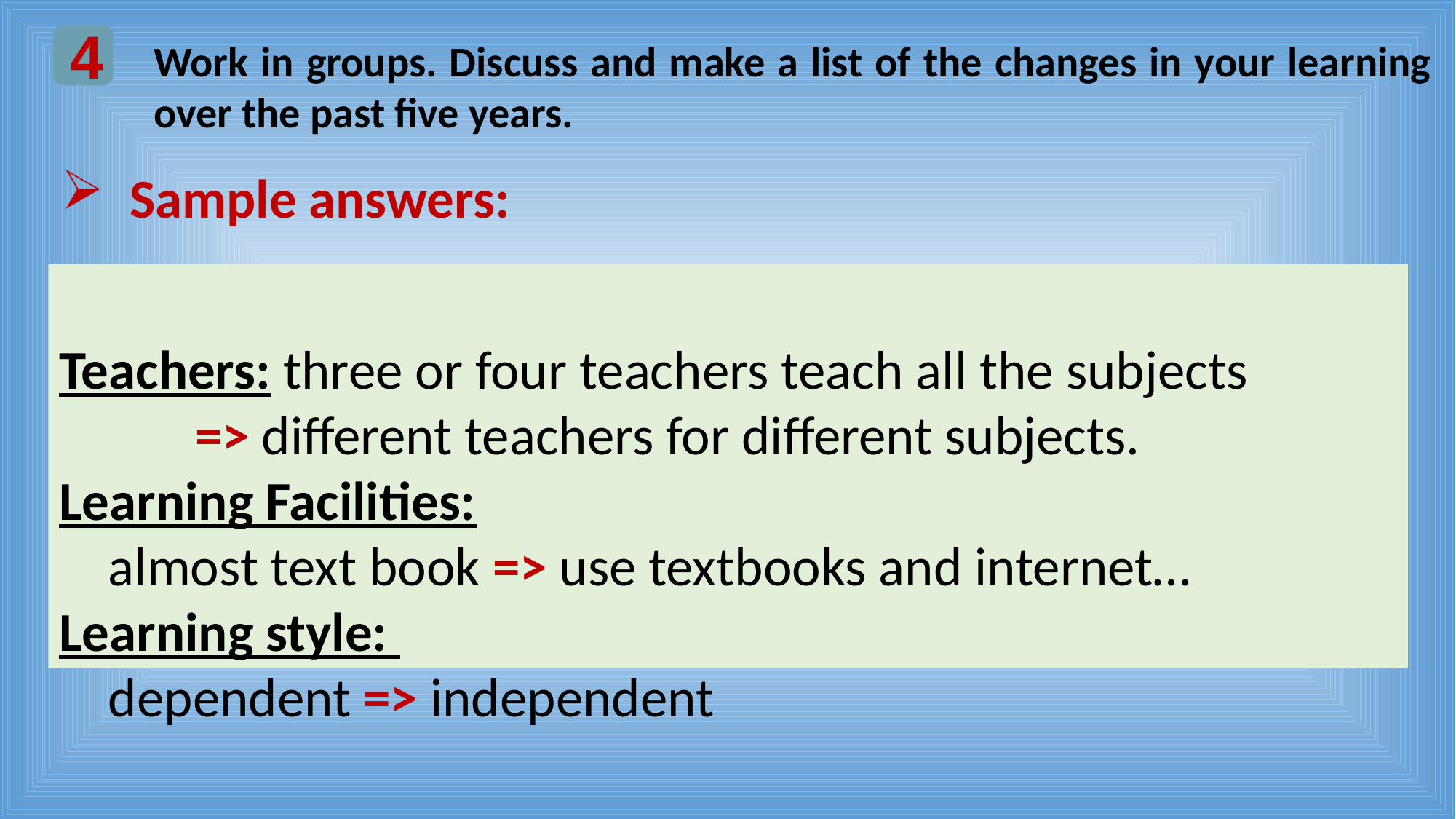

4

Work in groups. Discuss and make a list of the changes in your learning over the past five years.
Sample answers:

Teachers: three or four teachers teach all the subjects
           => different teachers for different subjects.
Learning Facilities:
    almost text book => use textbooks and internet…
Learning style:
    dependent => independent